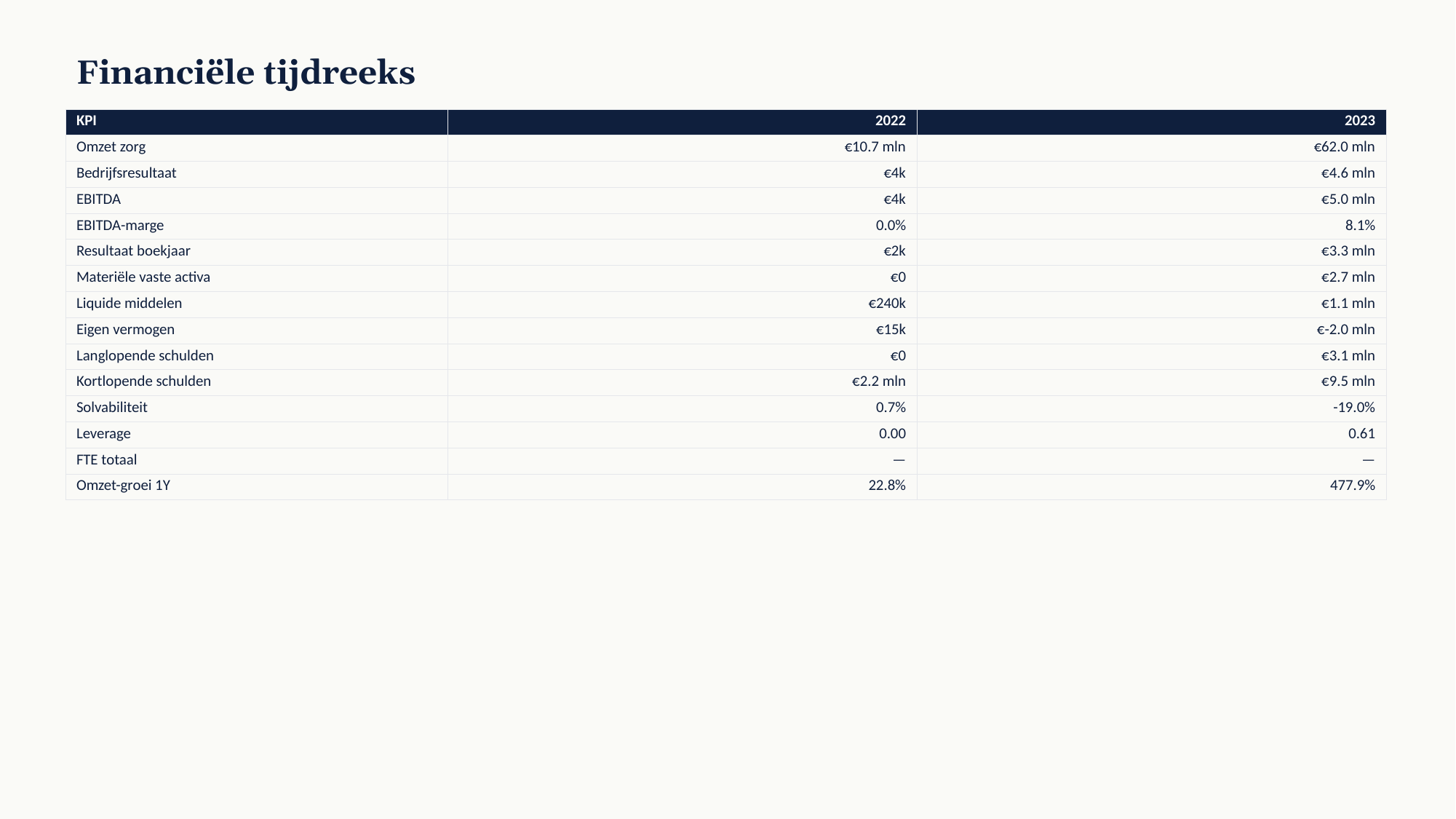

Financiële tijdreeks
| KPI | 2022 | 2023 |
| --- | --- | --- |
| Omzet zorg | €10.7 mln | €62.0 mln |
| Bedrijfsresultaat | €4k | €4.6 mln |
| EBITDA | €4k | €5.0 mln |
| EBITDA-marge | 0.0% | 8.1% |
| Resultaat boekjaar | €2k | €3.3 mln |
| Materiële vaste activa | €0 | €2.7 mln |
| Liquide middelen | €240k | €1.1 mln |
| Eigen vermogen | €15k | €-2.0 mln |
| Langlopende schulden | €0 | €3.1 mln |
| Kortlopende schulden | €2.2 mln | €9.5 mln |
| Solvabiliteit | 0.7% | -19.0% |
| Leverage | 0.00 | 0.61 |
| FTE totaal | — | — |
| Omzet-groei 1Y | 22.8% | 477.9% |